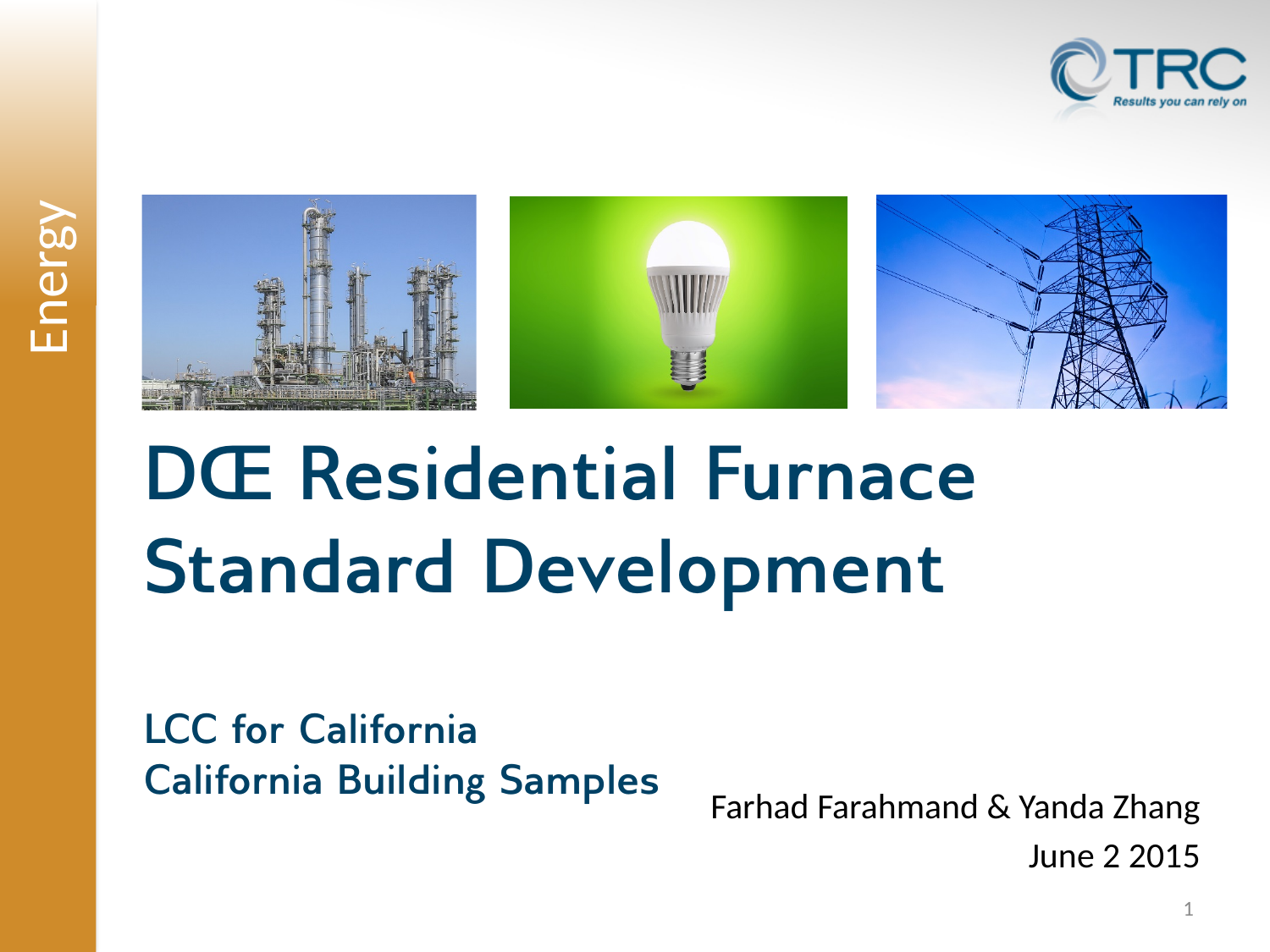

DOE Residential Furnace Standard Development

LCC for California
California Building Samples

Farhad Farahmand & Yanda Zhang
June 2 2015
1